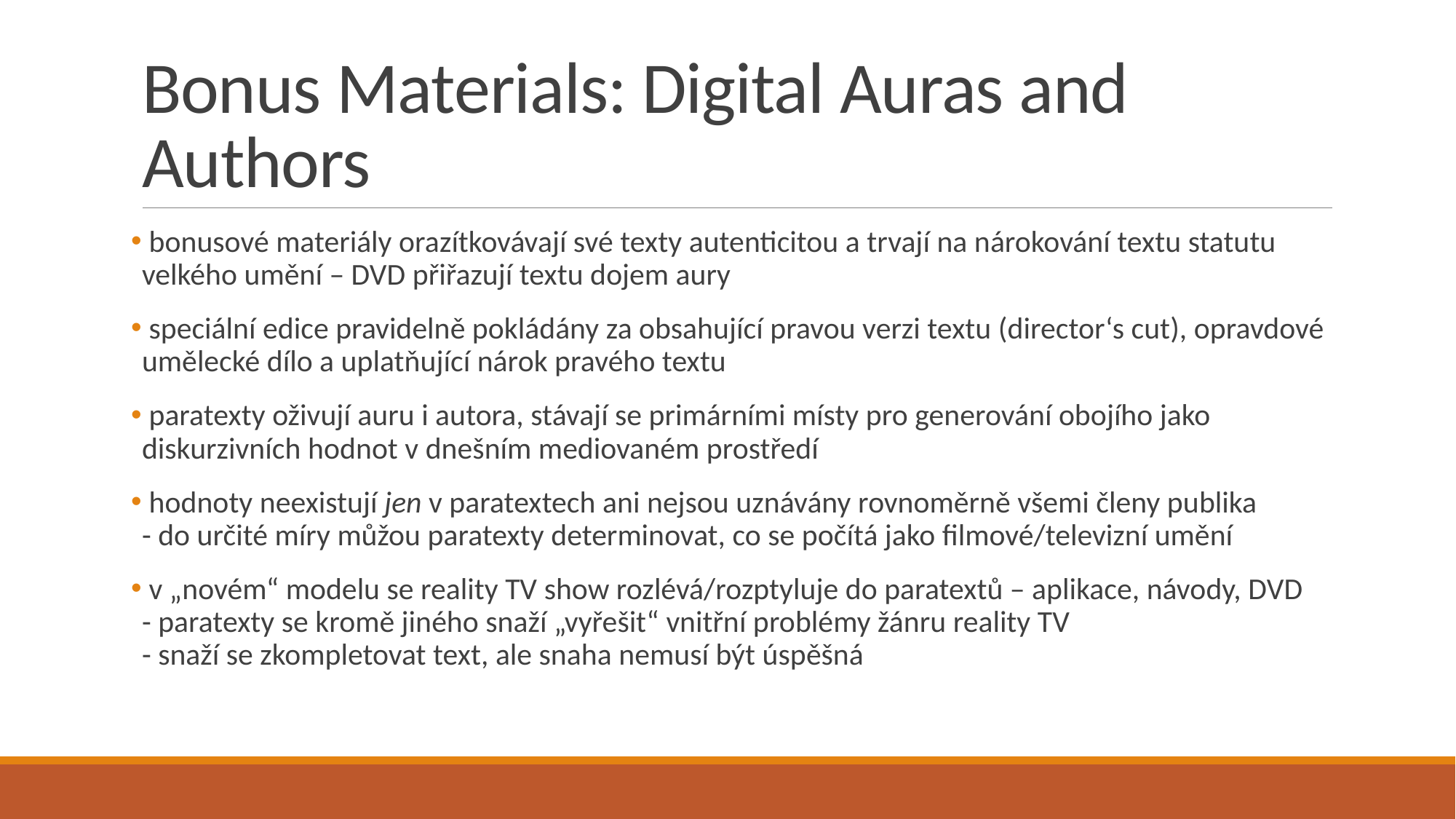

# Bonus Materials: Digital Auras and Authors
 bonusové materiály orazítkovávají své texty autenticitou a trvají na nárokování textu statutu velkého umění – DVD přiřazují textu dojem aury
 speciální edice pravidelně pokládány za obsahující pravou verzi textu (director‘s cut), opravdové umělecké dílo a uplatňující nárok pravého textu
 paratexty oživují auru i autora, stávají se primárními místy pro generování obojího jako diskurzivních hodnot v dnešním mediovaném prostředí
 hodnoty neexistují jen v paratextech ani nejsou uznávány rovnoměrně všemi členy publika
- do určité míry můžou paratexty determinovat, co se počítá jako filmové/televizní umění
 v „novém“ modelu se reality TV show rozlévá/rozptyluje do paratextů – aplikace, návody, DVD
- paratexty se kromě jiného snaží „vyřešit“ vnitřní problémy žánru reality TV
- snaží se zkompletovat text, ale snaha nemusí být úspěšná